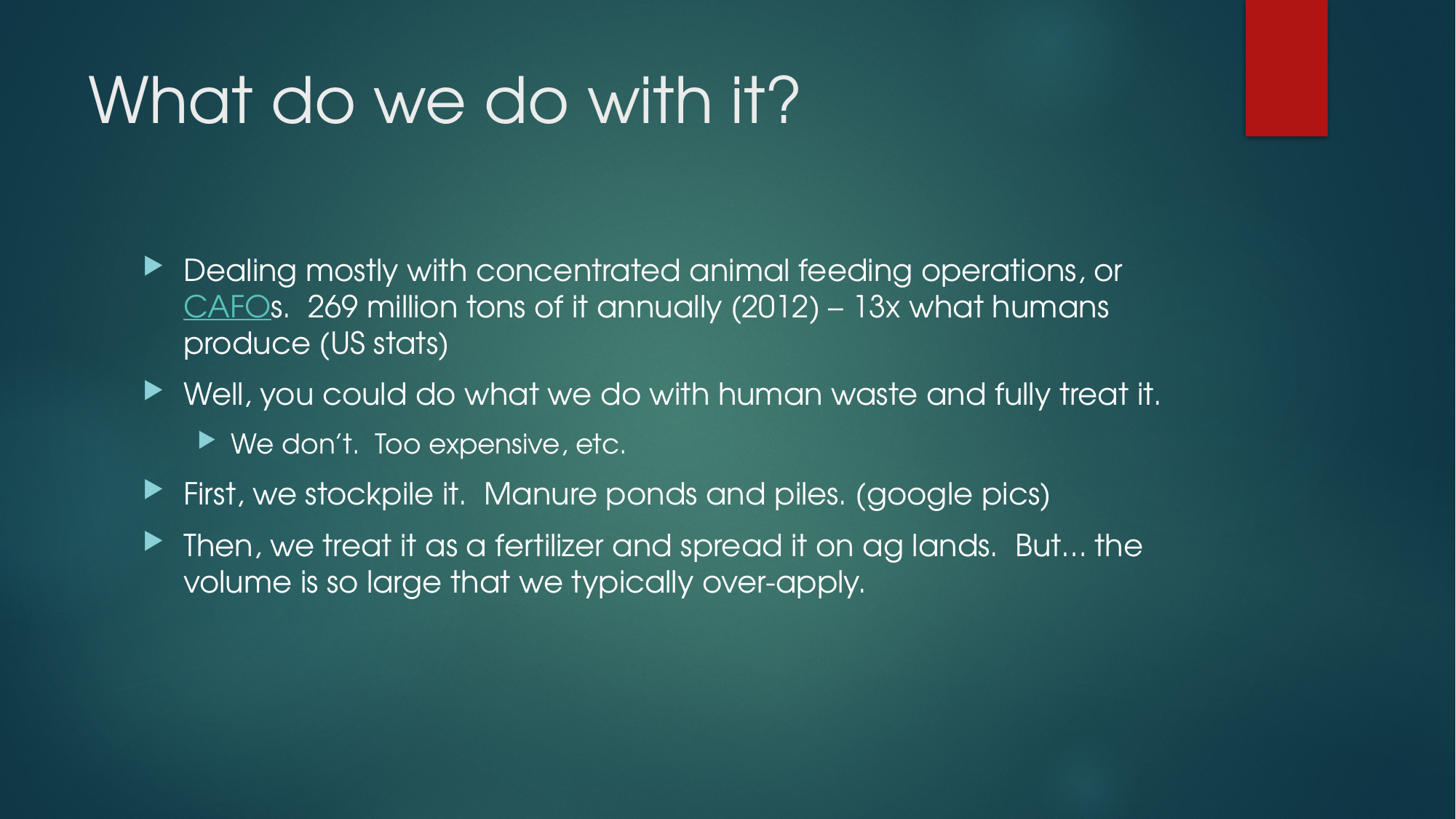

# What do we do with it?
Dealing mostly with concentrated animal feeding operations, or CAFOs.  269 million tons of it annually (2012) – 13x what humans produce (US stats)
Well, you could do what we do with human waste and fully treat it.
We don’t.  Too expensive, etc.
First, we stockpile it.  Manure ponds and piles. (google pics)
Then, we treat it as a fertilizer and spread it on ag lands.  But… the volume is so large that we typically over-apply.